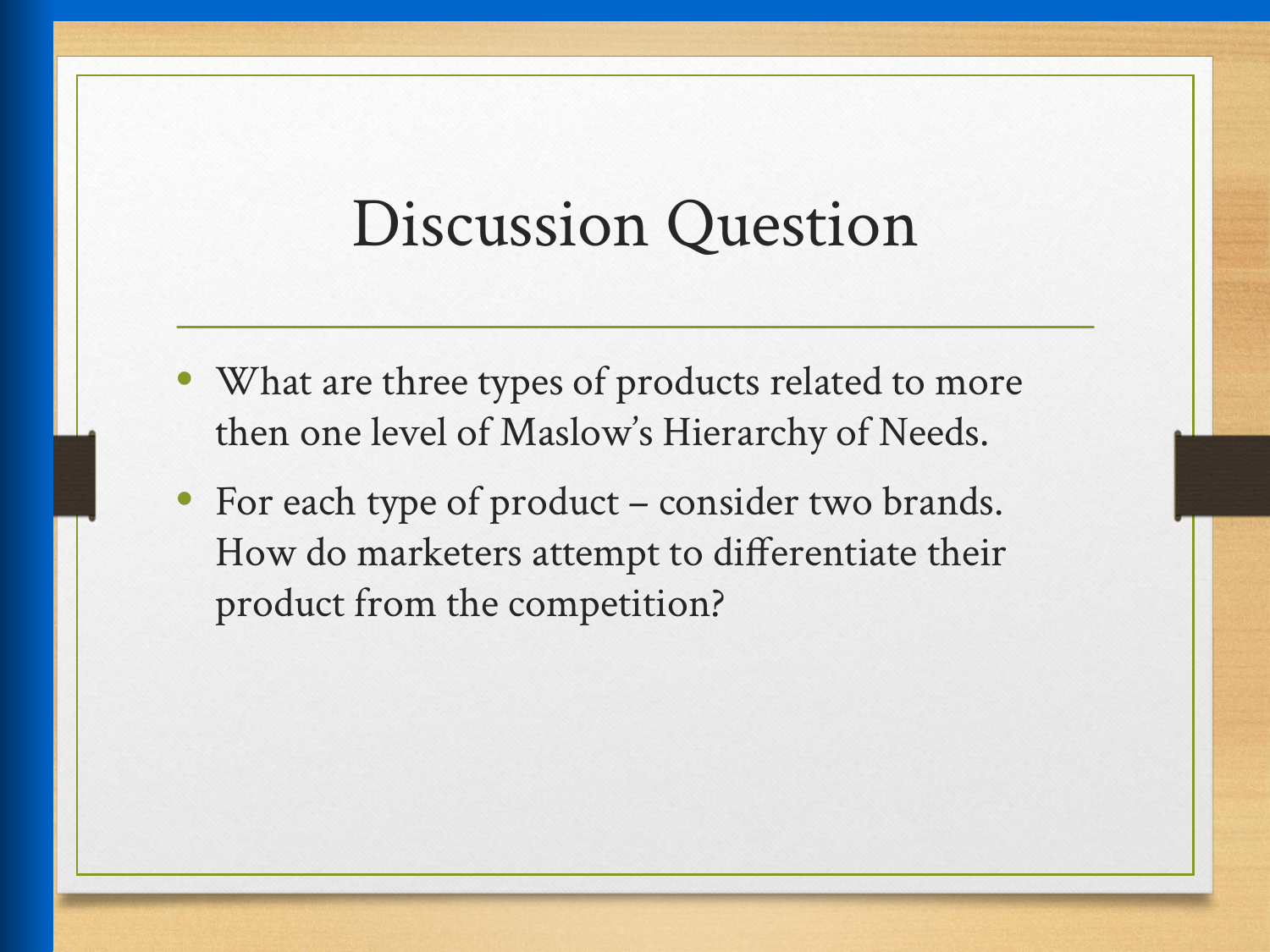

# Discussion Question
What are three types of products related to more then one level of Maslow’s Hierarchy of Needs.
For each type of product – consider two brands.  How do marketers attempt to differentiate their product from the competition?